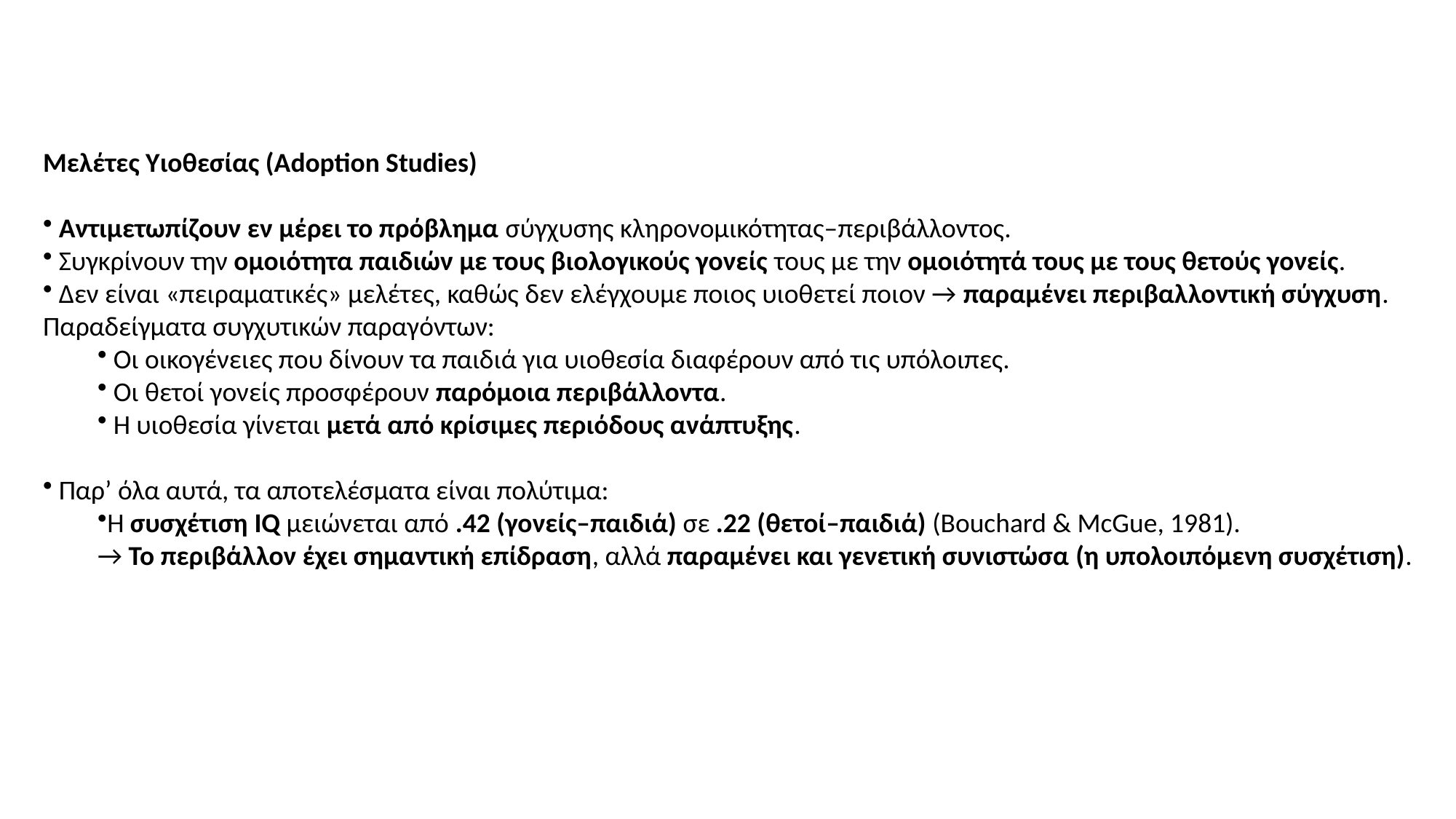

Μελέτες Υιοθεσίας (Adoption Studies)

 Αντιμετωπίζουν εν μέρει το πρόβλημα σύγχυσης κληρονομικότητας–περιβάλλοντος.
 Συγκρίνουν την ομοιότητα παιδιών με τους βιολογικούς γονείς τους με την ομοιότητά τους με τους θετούς γονείς.
 Δεν είναι «πειραματικές» μελέτες, καθώς δεν ελέγχουμε ποιος υιοθετεί ποιον → παραμένει περιβαλλοντική σύγχυση.
Παραδείγματα συγχυτικών παραγόντων:
 Οι οικογένειες που δίνουν τα παιδιά για υιοθεσία διαφέρουν από τις υπόλοιπες.
 Οι θετοί γονείς προσφέρουν παρόμοια περιβάλλοντα.
 Η υιοθεσία γίνεται μετά από κρίσιμες περιόδους ανάπτυξης.

 Παρ’ όλα αυτά, τα αποτελέσματα είναι πολύτιμα:
Η συσχέτιση IQ μειώνεται από .42 (γονείς–παιδιά) σε .22 (θετοί–παιδιά) (Bouchard & McGue, 1981).
→ Το περιβάλλον έχει σημαντική επίδραση, αλλά παραμένει και γενετική συνιστώσα (η υπολοιπόμενη συσχέτιση).